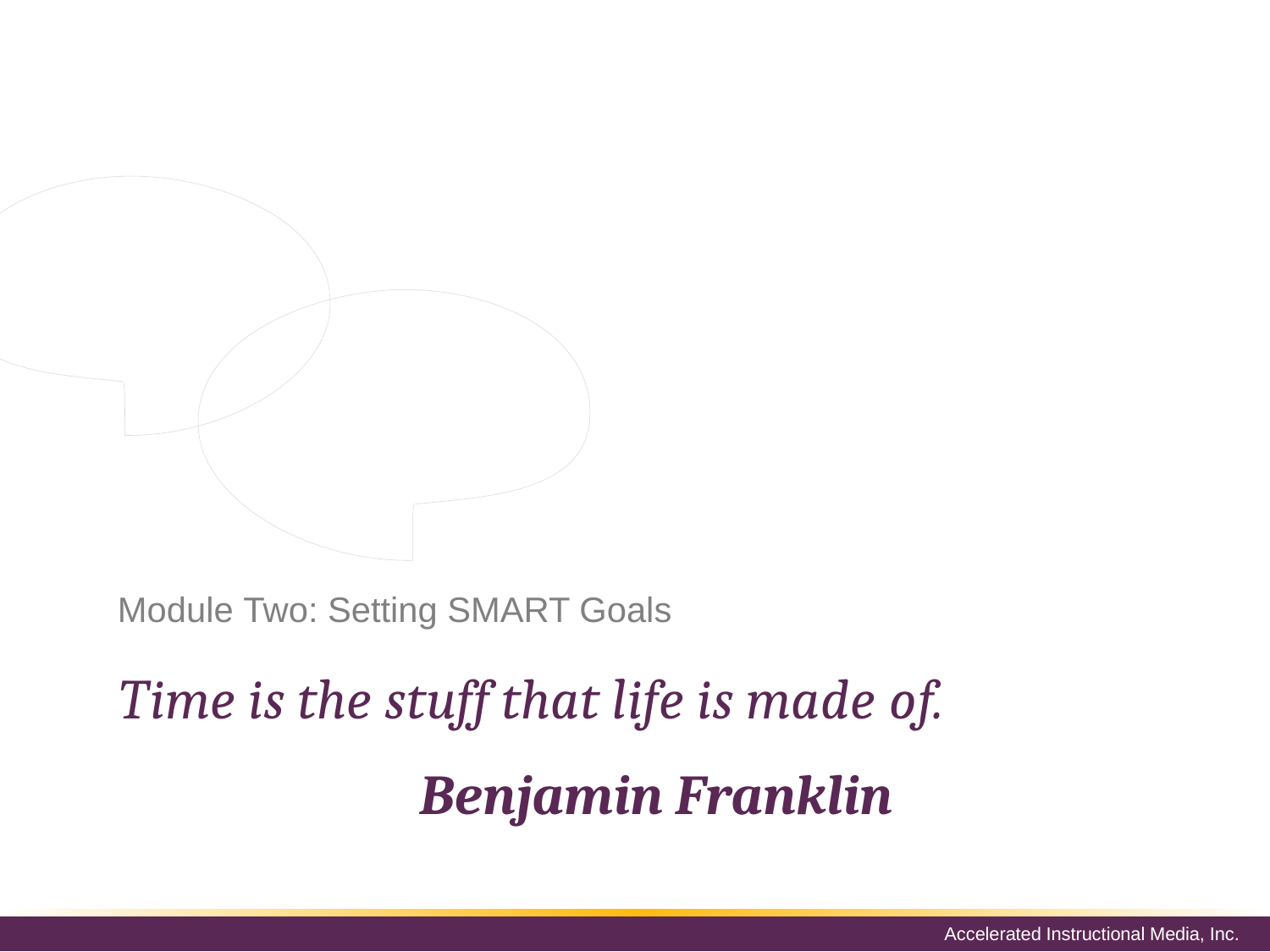

Goal setting is critical to your personal productivity. It can be used in every single area of your life, including financial, physical, personal development, relationships, or even spiritual.
# Module Two: Setting SMART Goals
Time is the stuff that life is made of.
Benjamin Franklin